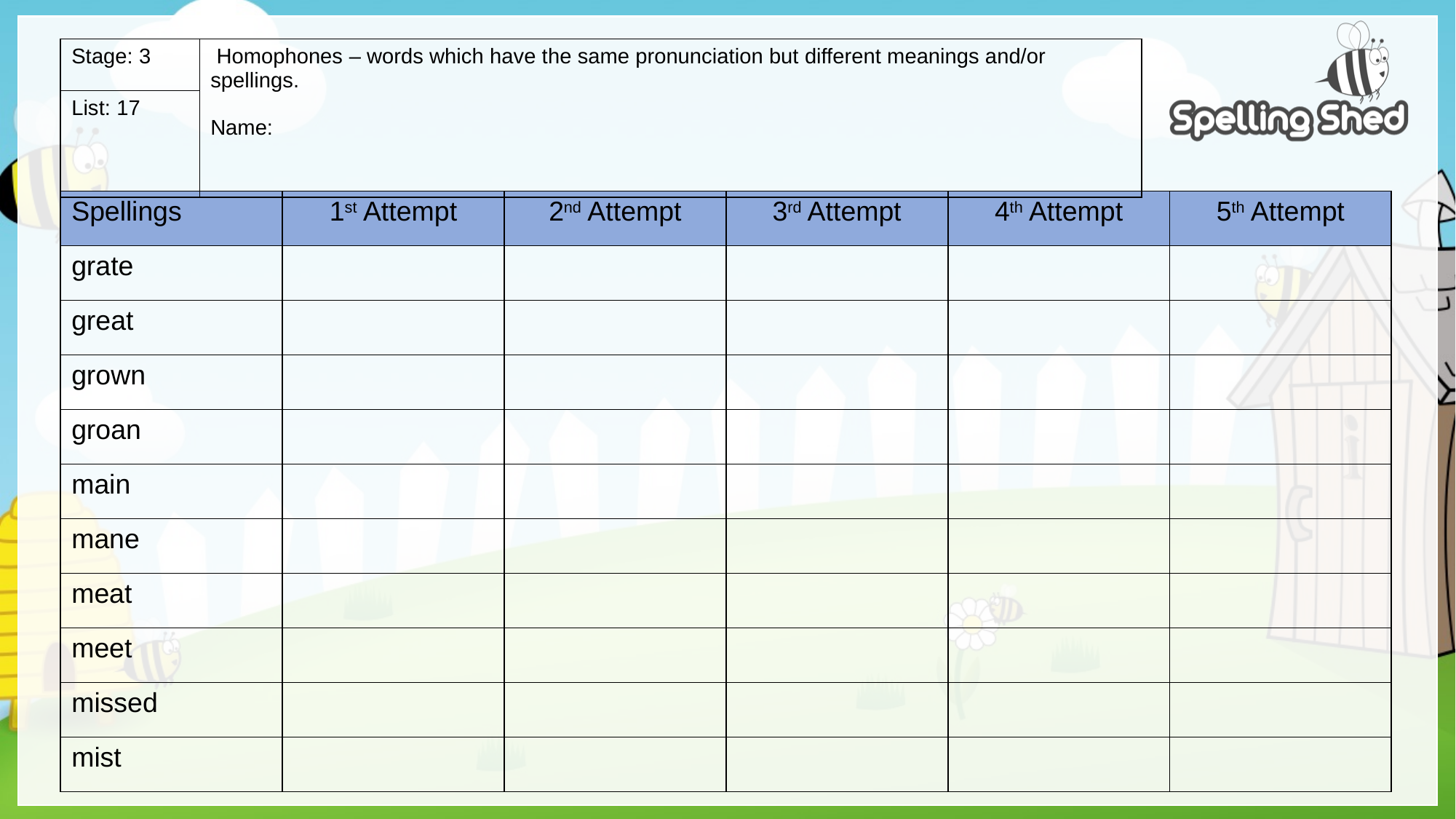

| Stage: 3 | Homophones – words which have the same pronunciation but different meanings and/or spellings. Name: |
| --- | --- |
| List: 17 |  |
| Spellings | 1st Attempt | 2nd Attempt | 3rd Attempt | 4th Attempt | 5th Attempt |
| --- | --- | --- | --- | --- | --- |
| grate |  |  |  |  |  |
| great |  |  |  |  |  |
| grown |  |  |  |  |  |
| groan |  |  |  |  |  |
| main |  |  |  |  |  |
| mane |  |  |  |  |  |
| meat |  |  |  |  |  |
| meet |  |  |  |  |  |
| missed |  |  |  |  |  |
| mist |  |  |  |  |  |